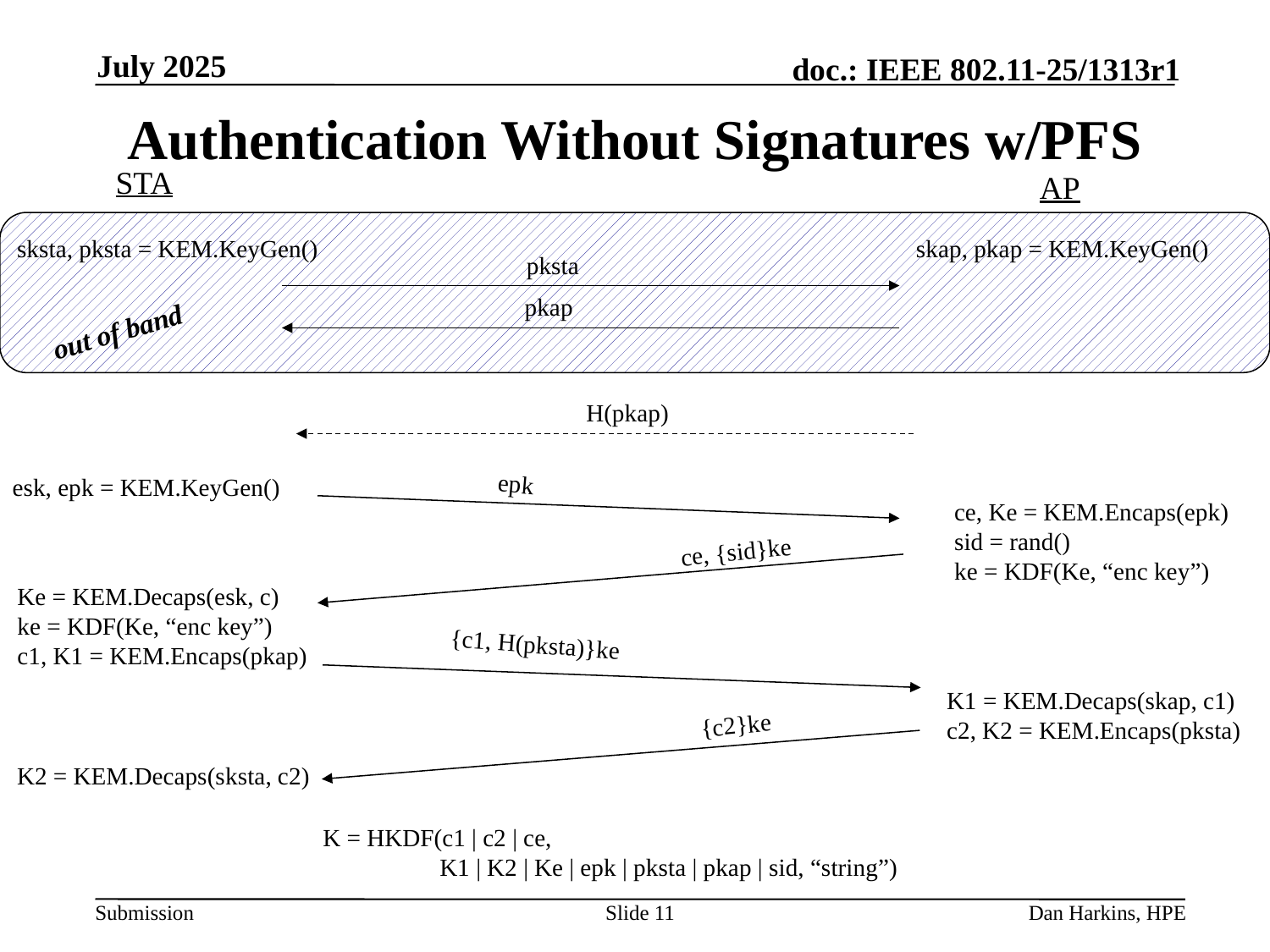

July 2025
# Authentication Without Signatures w/PFS
STA
AP

sksta, pksta = KEM.KeyGen()
skap, pkap = KEM.KeyGen()
pksta
pkap
out of band
H(pkap)
epk
esk, epk = KEM.KeyGen()
ce, Ke = KEM.Encaps(epk)
sid = rand()
ke = KDF(Ke, “enc key”)
ce, {sid}ke
Ke = KEM.Decaps(esk, c)
ke = KDF(Ke, “enc key”)
c1, K1 = KEM.Encaps(pkap)
{c1, H(pksta)}ke
K1 = KEM.Decaps(skap, c1)
c2, K2 = KEM.Encaps(pksta)
{c2}ke
K2 = KEM.Decaps(sksta, c2)
K = HKDF(c1 | c2 | ce,
                   K1 | K2 | Ke | epk | pksta | pkap | sid, “string”)
Slide 11
Dan Harkins, HPE